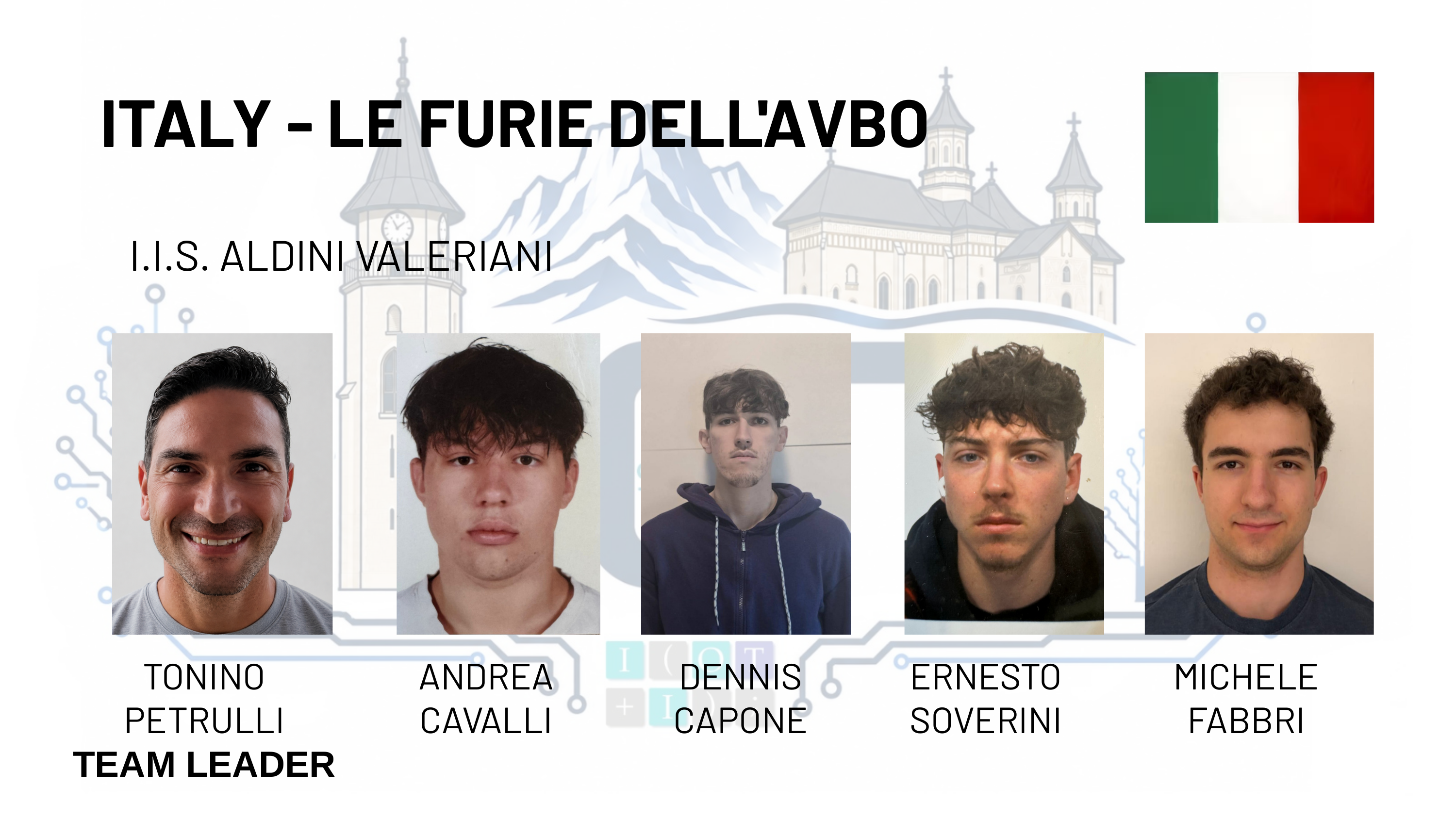

ITALY - LE FURIE DELL'AVBO

I.I.S. ALDINI VALERIANI

TONINO PETRULLI
TEAM LEADER
ANDREA CAVALLI
DENNIS CAPONE
ERNESTO SOVERINI
MICHELE FABBRI